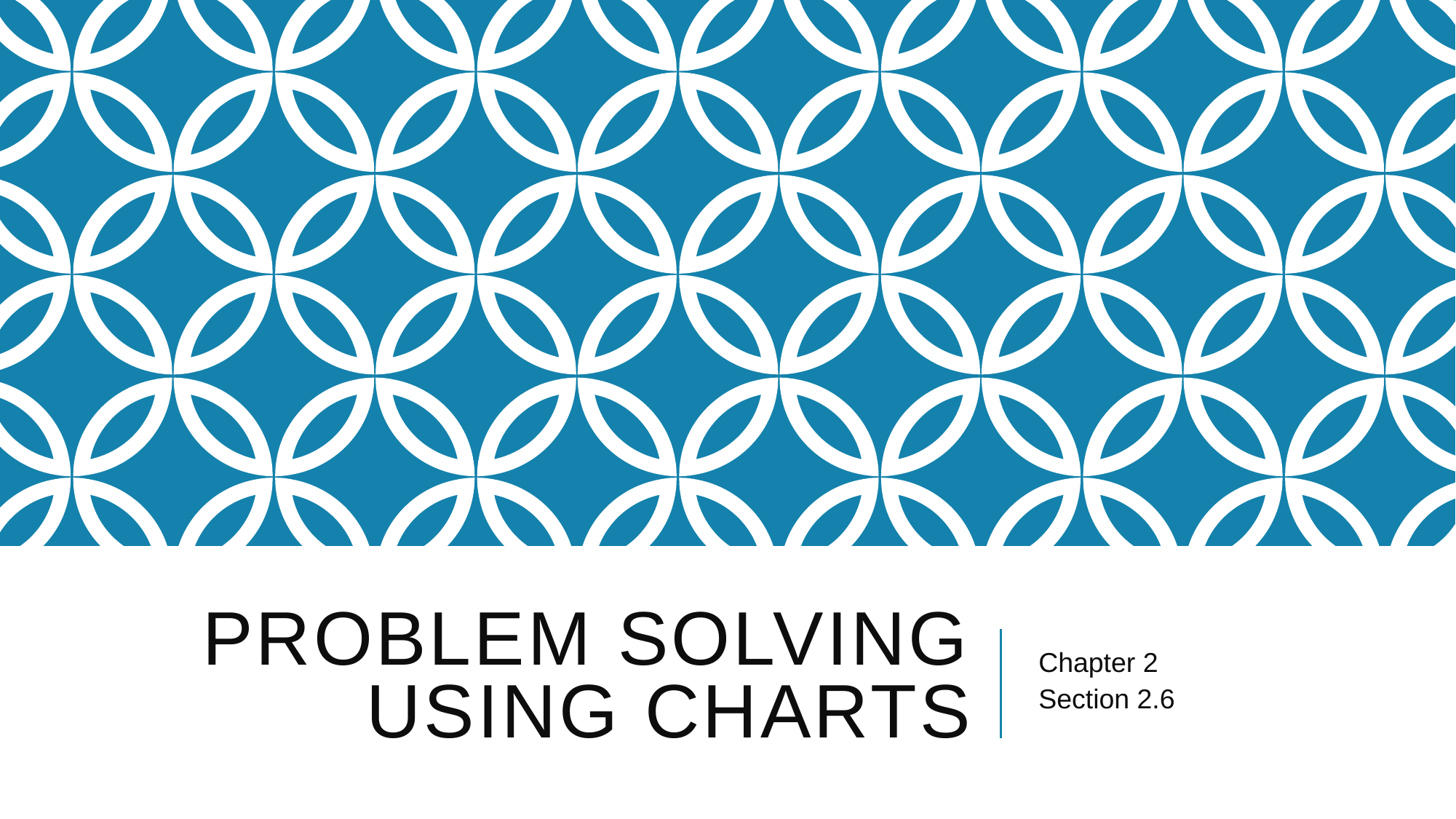

# Problem solving using charts
Chapter 2
Section 2.6